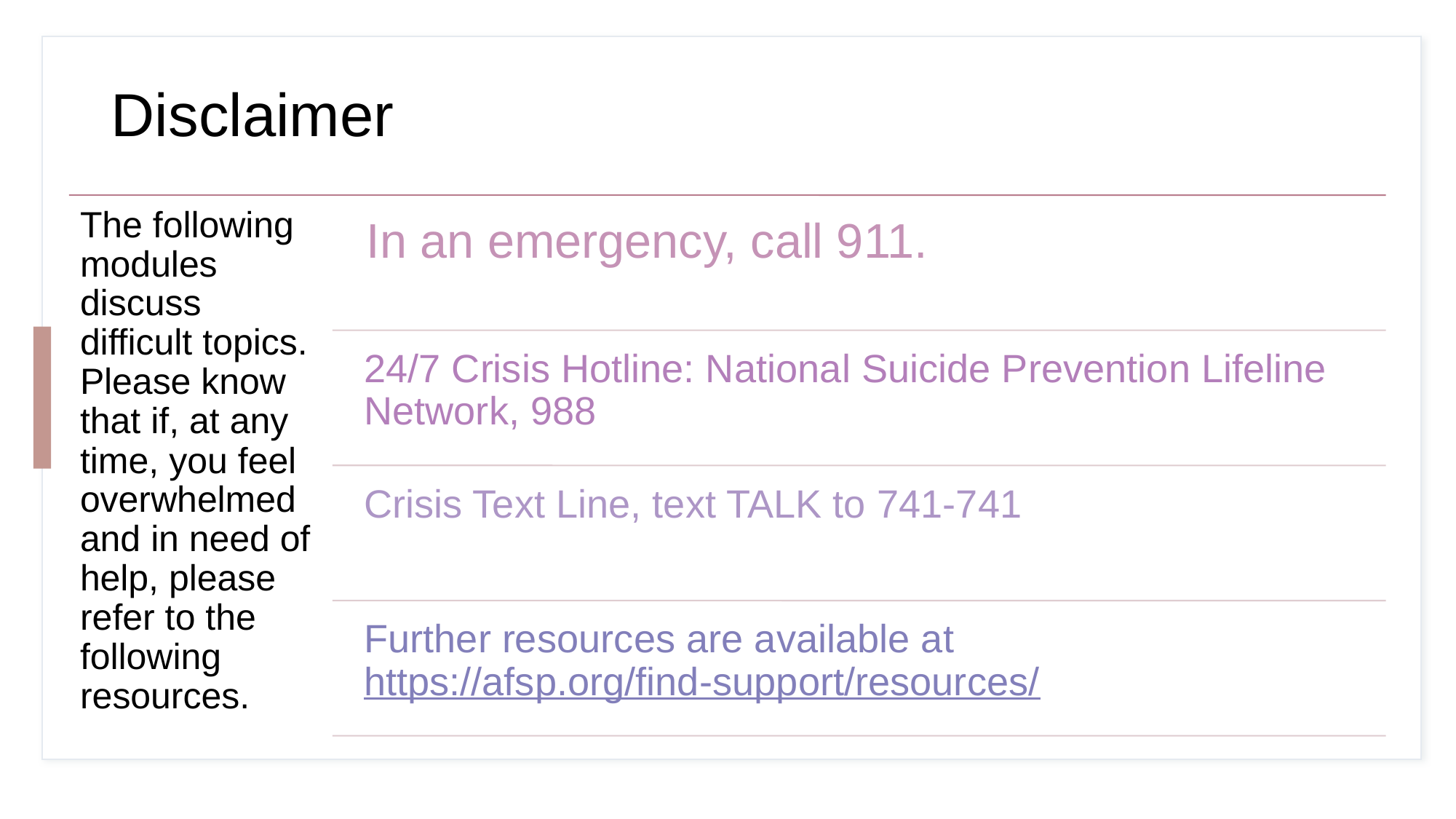

# Disclaimer
The following modules discuss difficult topics. Please know that if, at any time, you feel overwhelmed and in need of help, please refer to the following resources.
In an emergency, call 911.
24/7 Crisis Hotline: National Suicide Prevention Lifeline Network, 988
Crisis Text Line, text TALK to 741-741

Further resources are available at https://afsp.org/find-support/resources/